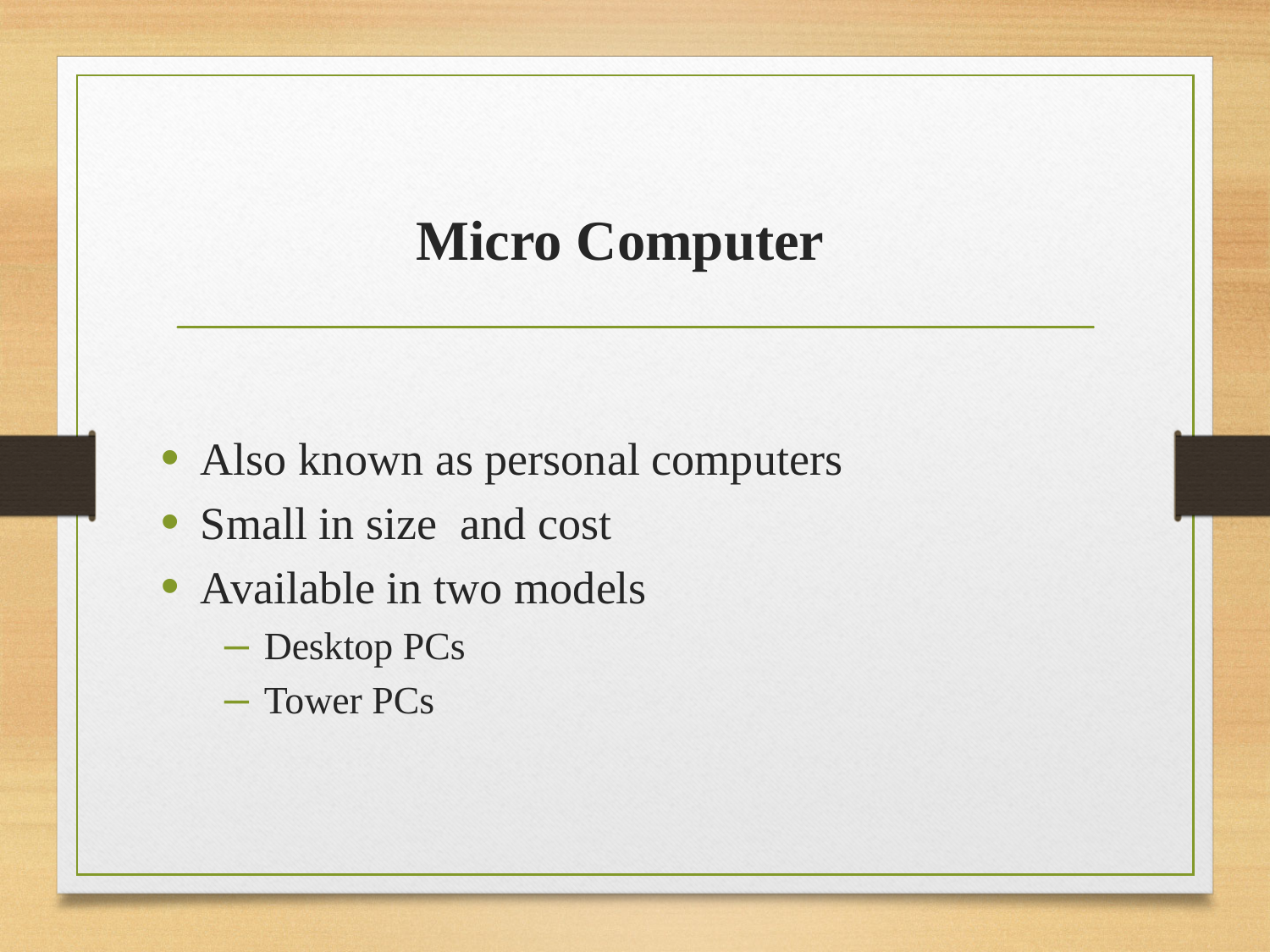

# Micro Computer
Also known as personal computers
Small in size  and cost
Available in two models
Desktop PCs
Tower PCs